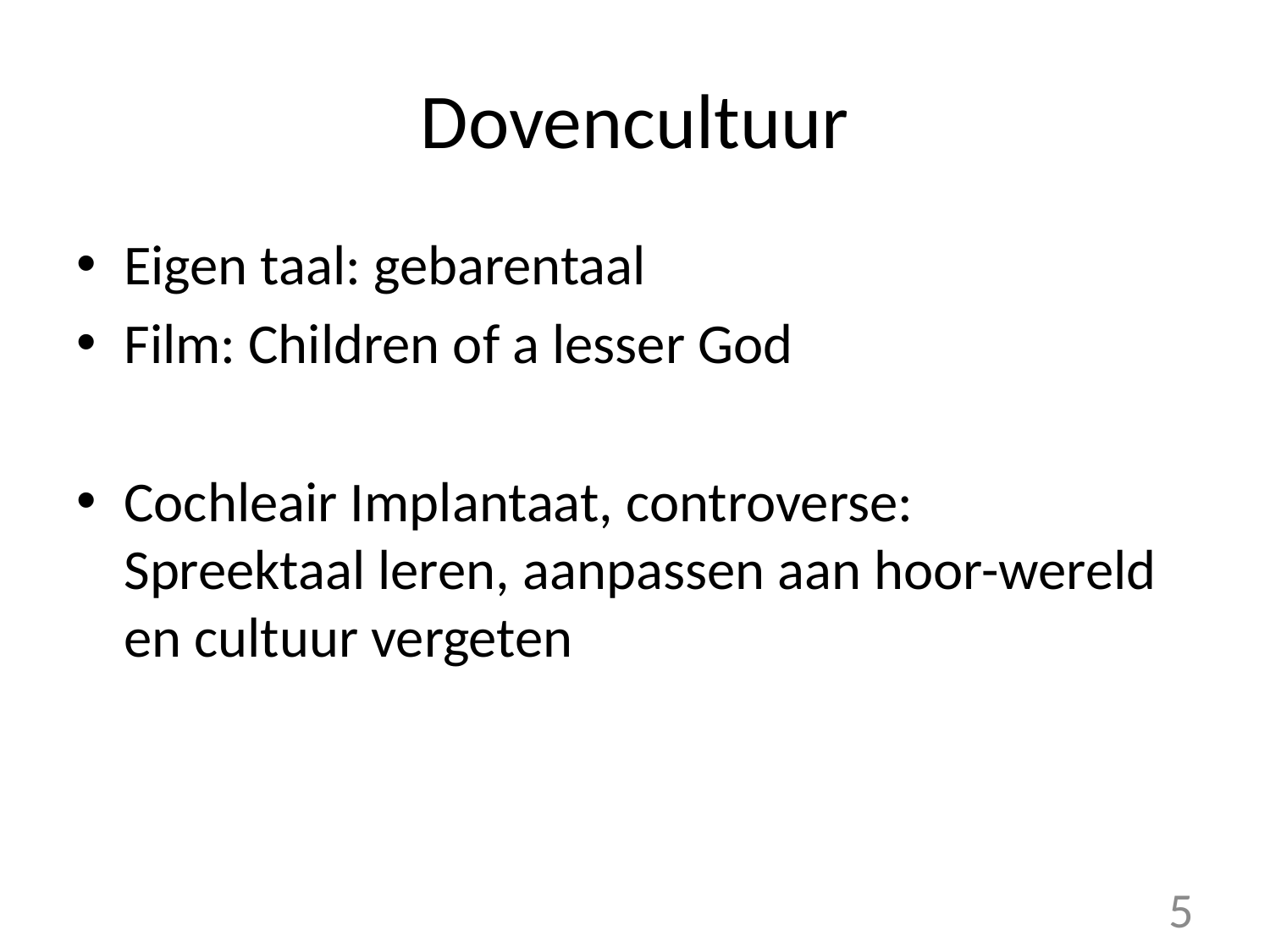

# Dovencultuur
Eigen taal: gebarentaal
Film: Children of a lesser God

Cochleair Implantaat, controverse:
Spreektaal leren, aanpassen aan hoor-wereld en cultuur vergeten
5